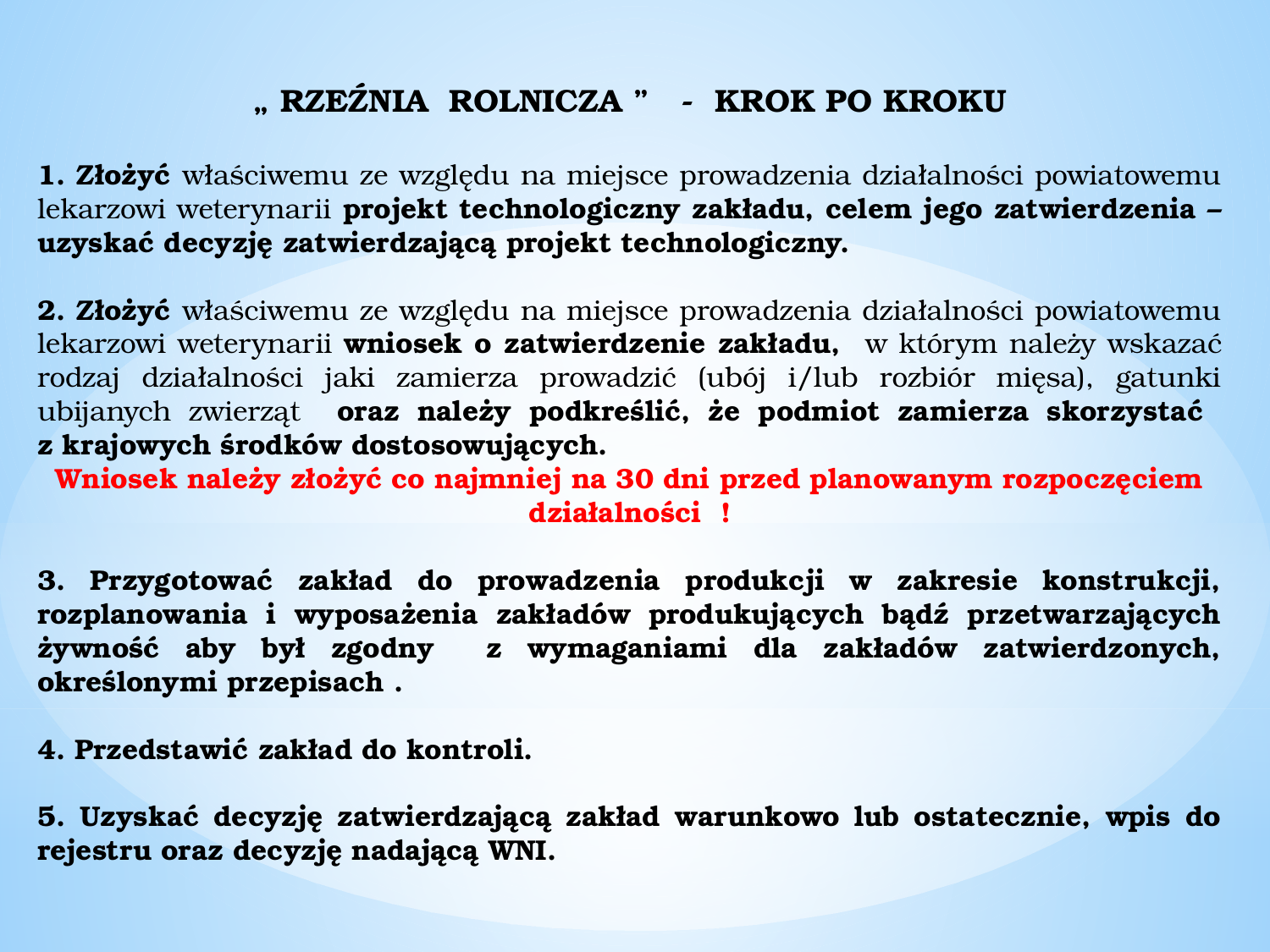

„ RZEŹNIA  ROLNICZA ”   -  KROK PO KROKU

1. Złożyć właściwemu ze względu na miejsce prowadzenia działalności powiatowemu lekarzowi weterynarii projekt technologiczny zakładu, celem jego zatwierdzenia – uzyskać decyzję zatwierdzającą projekt technologiczny.

2. Złożyć właściwemu ze względu na miejsce prowadzenia działalności powiatowemu lekarzowi weterynarii wniosek o zatwierdzenie zakładu,  w którym należy wskazać rodzaj działalności jaki zamierza prowadzić (ubój i/lub rozbiór mięsa), gatunki ubijanych zwierząt  oraz należy podkreślić, że podmiot zamierza skorzystać
z krajowych środków dostosowujących.
Wniosek należy złożyć co najmniej na 30 dni przed planowanym rozpoczęciem działalności  !

3. Przygotować zakład do prowadzenia produkcji w zakresie konstrukcji, rozplanowania i wyposażenia zakładów produkujących bądź przetwarzających żywność aby był zgodny  z wymaganiami dla zakładów zatwierdzonych, określonymi przepisach .

4. Przedstawić zakład do kontroli.

5. Uzyskać decyzję zatwierdzającą zakład warunkowo lub ostatecznie, wpis do rejestru oraz decyzję nadającą WNI.